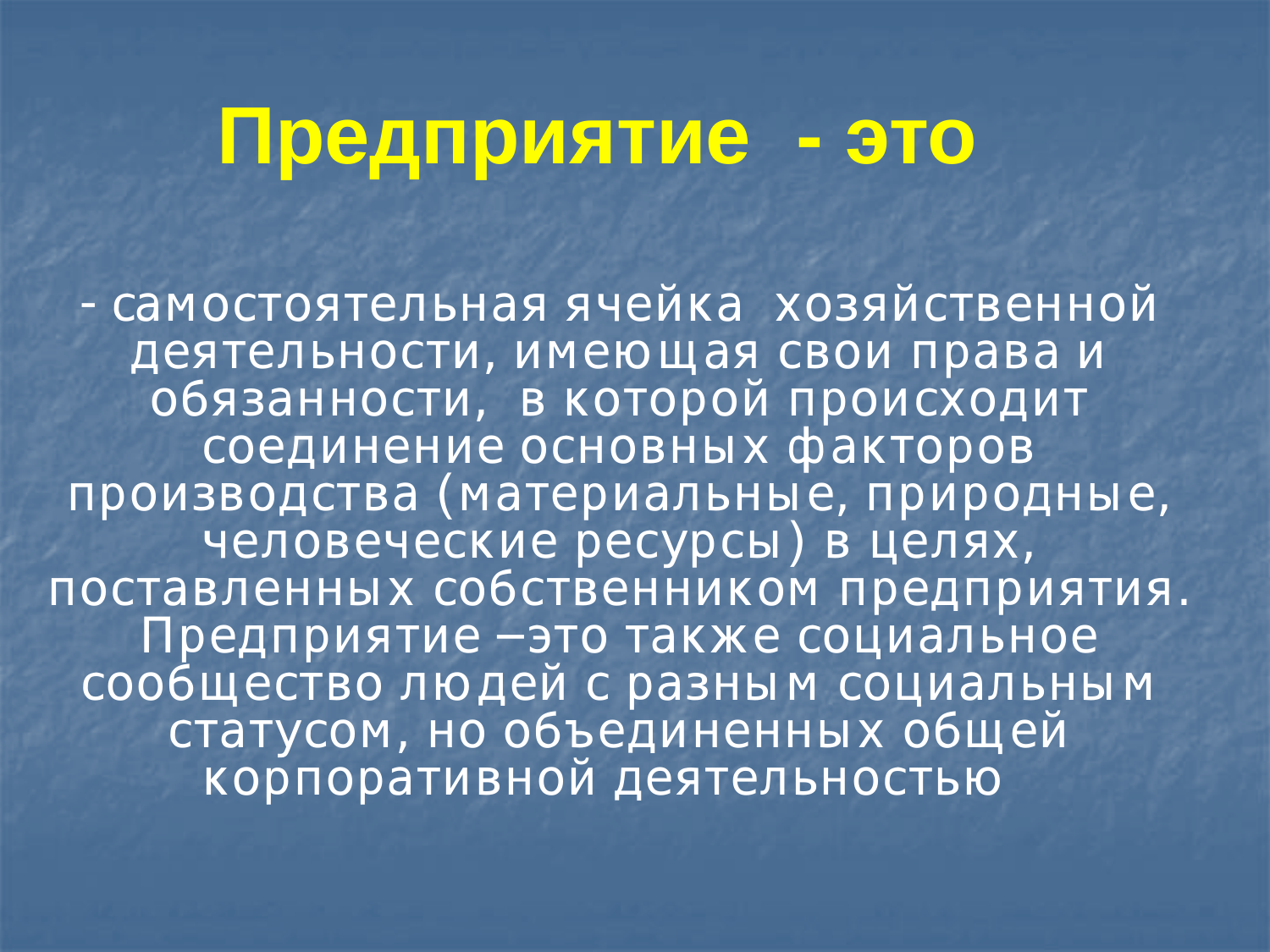

Предприятие  - это

- самостоятельная ячейка  хозяйственной деятельности, имеющая свои права и обязанности,  в которой происходит соединение основных факторов производства (материальные, природные, человеческие ресурсы) в целях, поставленных собственником предприятия. Предприятие –это также социальное сообщество людей с разным социальным статусом, но объединенных общей корпоративной деятельностью